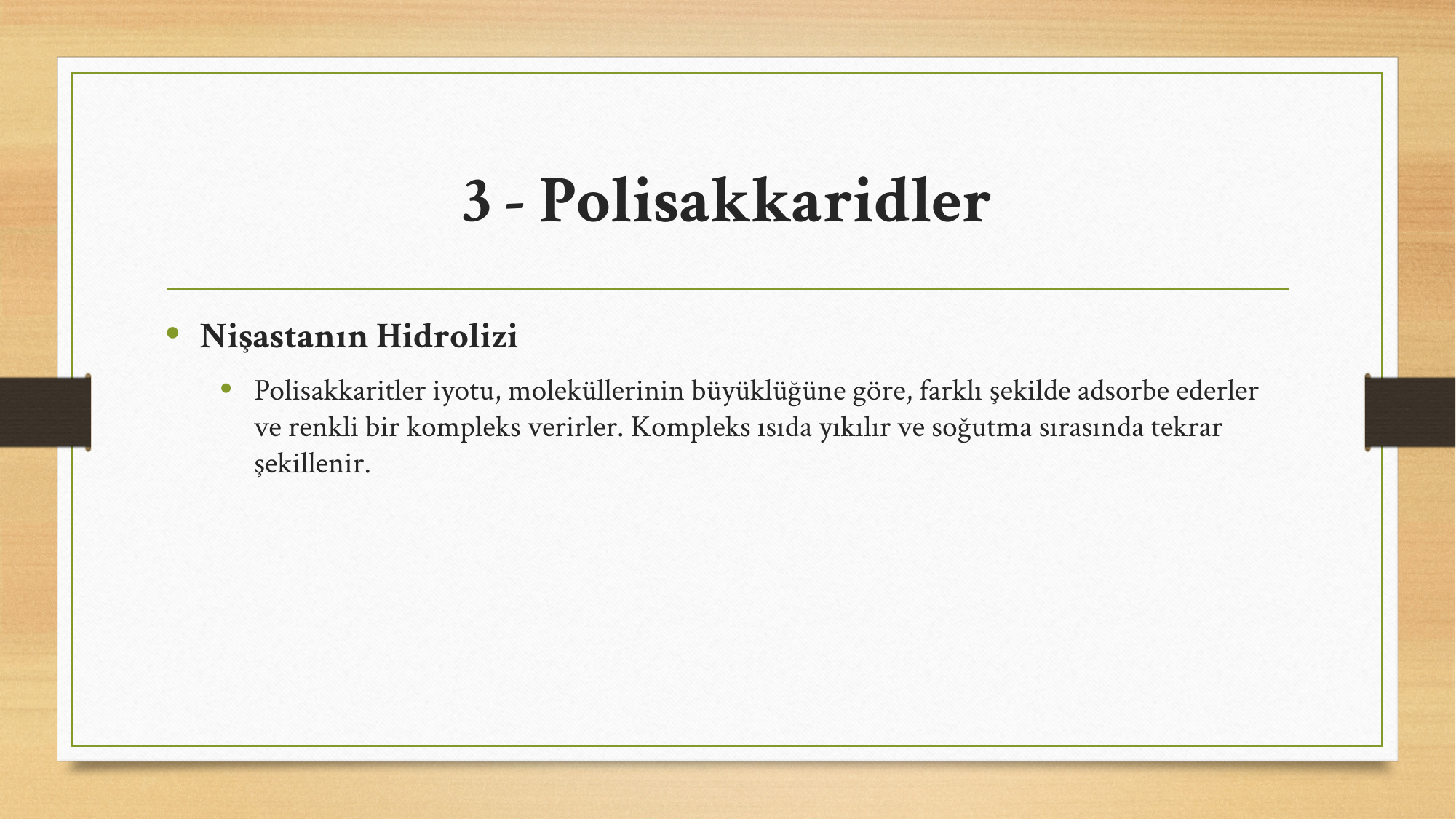

# 3 - Polisakkaridler
Nişastanın Hidrolizi
Polisakkaritler iyotu, moleküllerinin büyüklüğüne göre, farklı şekilde adsorbe ederler ve renkli bir kompleks verirler. Kompleks ısıda yıkılır ve soğutma sırasında tekrar şekillenir.